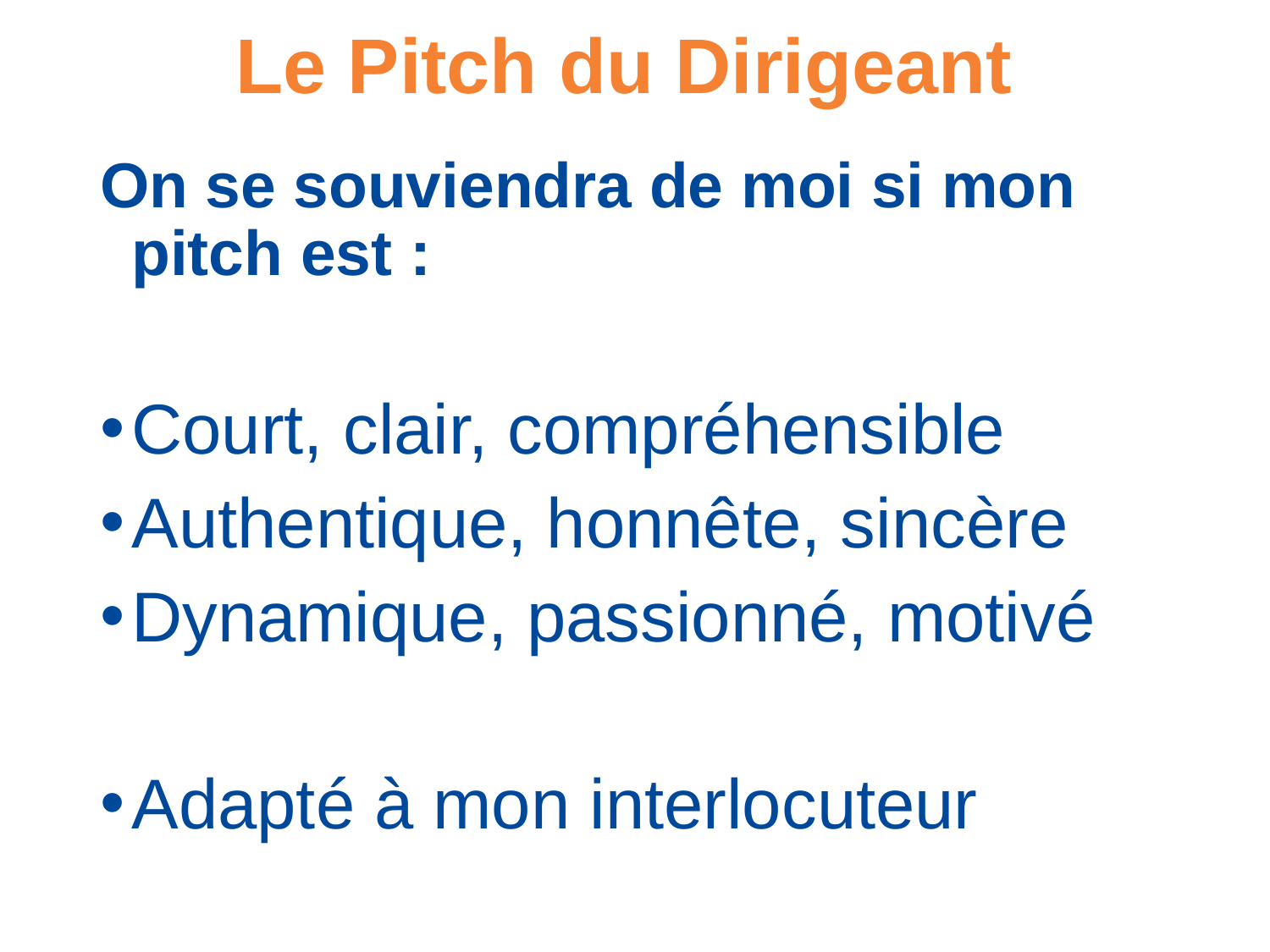

# Le Pitch du Dirigeant
On se souviendra de moi si mon pitch est :

Court, clair, compréhensible
Authentique, honnête, sincère
Dynamique, passionné, motivé

Adapté à mon interlocuteur